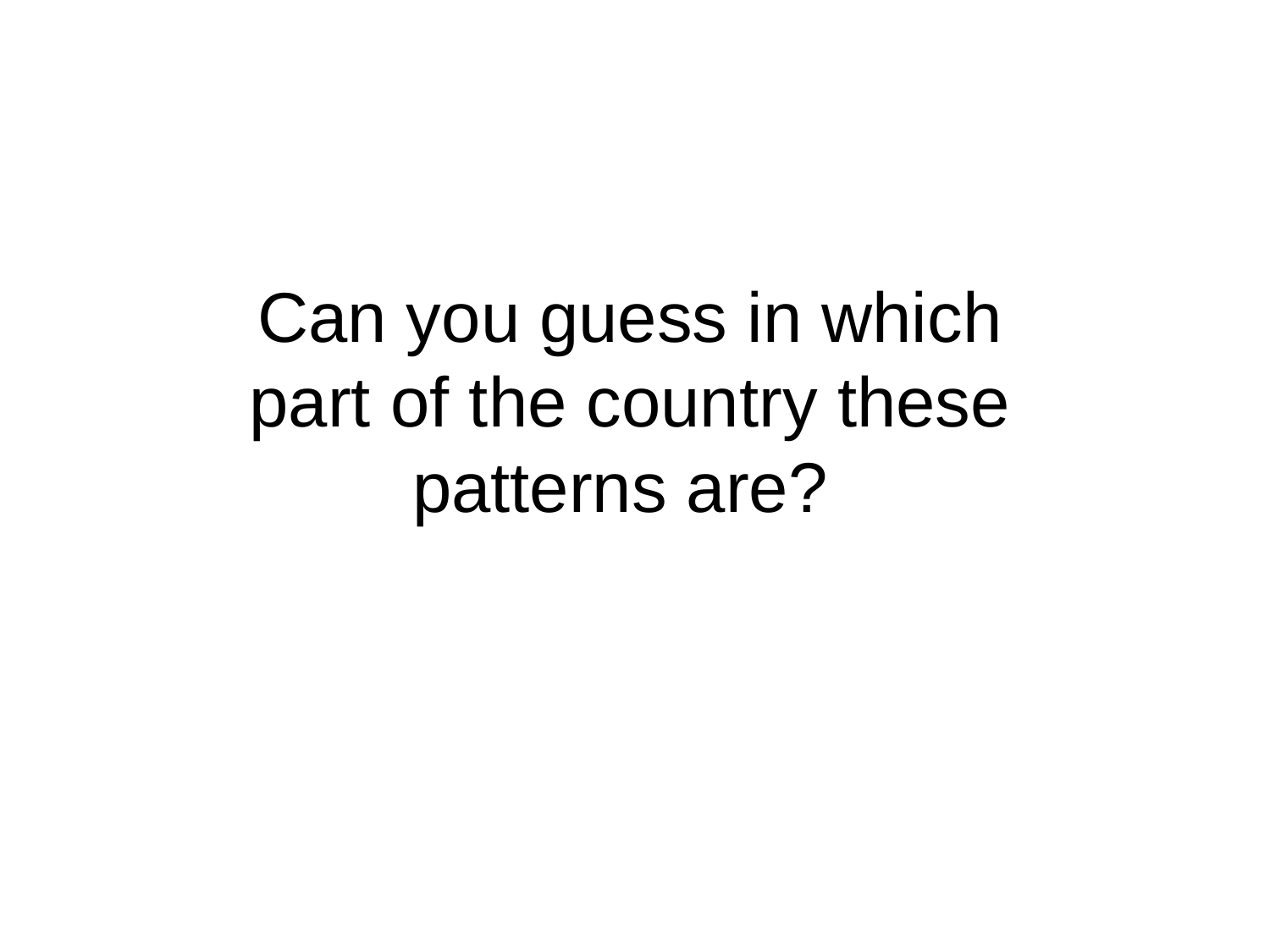

Can you guess in which part of the country these patterns are?